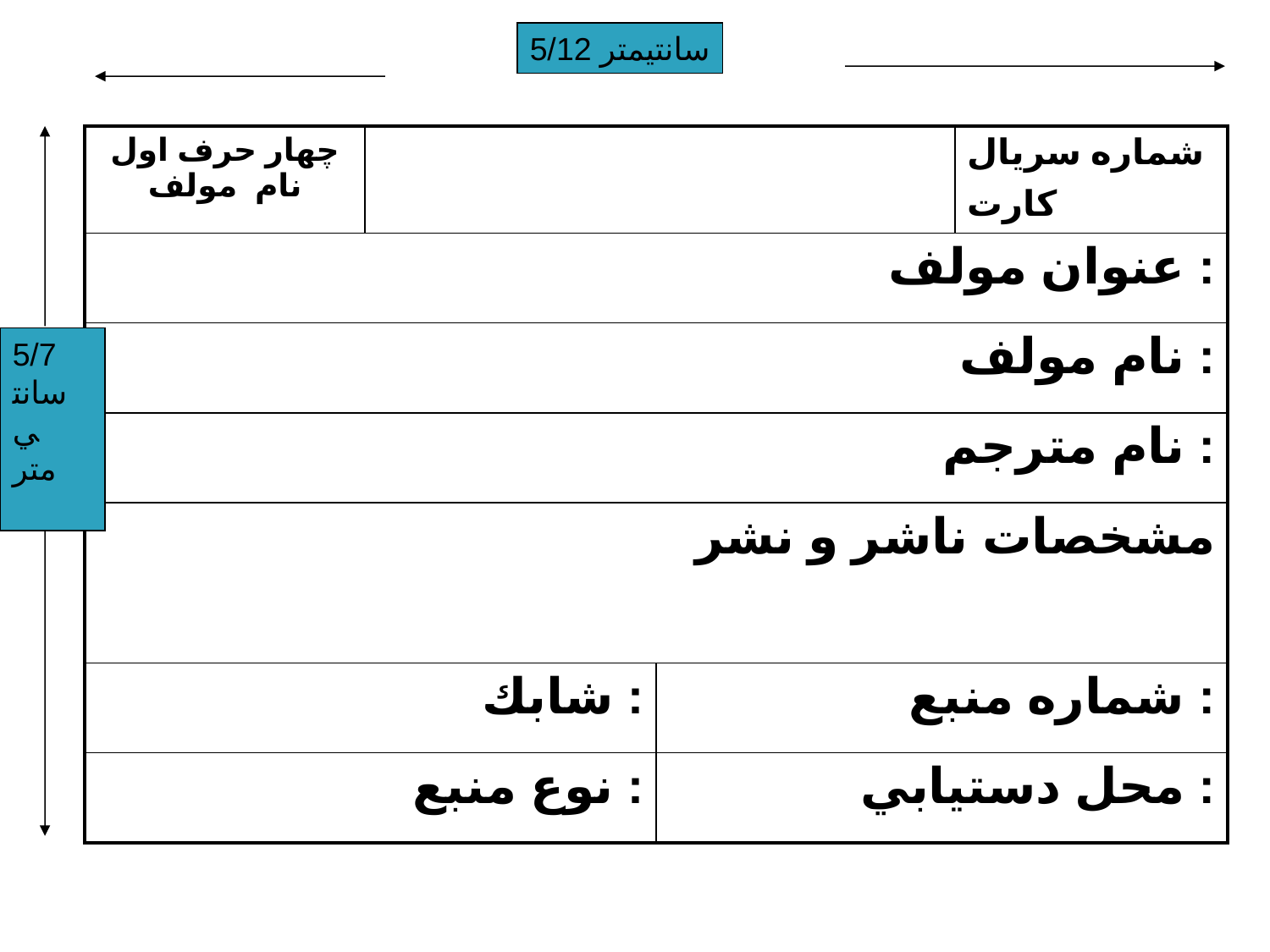

5/12 سانتيمتر

| چهار حرف اول نام مولف |  |  | شماره سريال كارت |
| --- | --- | --- | --- |
| عنوان مولف : |  |  |  |
| نام مولف : |  |  |  |
| نام مترجم : |  |  |  |
| مشخصات ناشر و نشر |  |  |  |
| شابك : |  | شماره منبع : |  |
| نوع منبع : |  | محل دستيابي : |  |
5/7 سانتي
متر